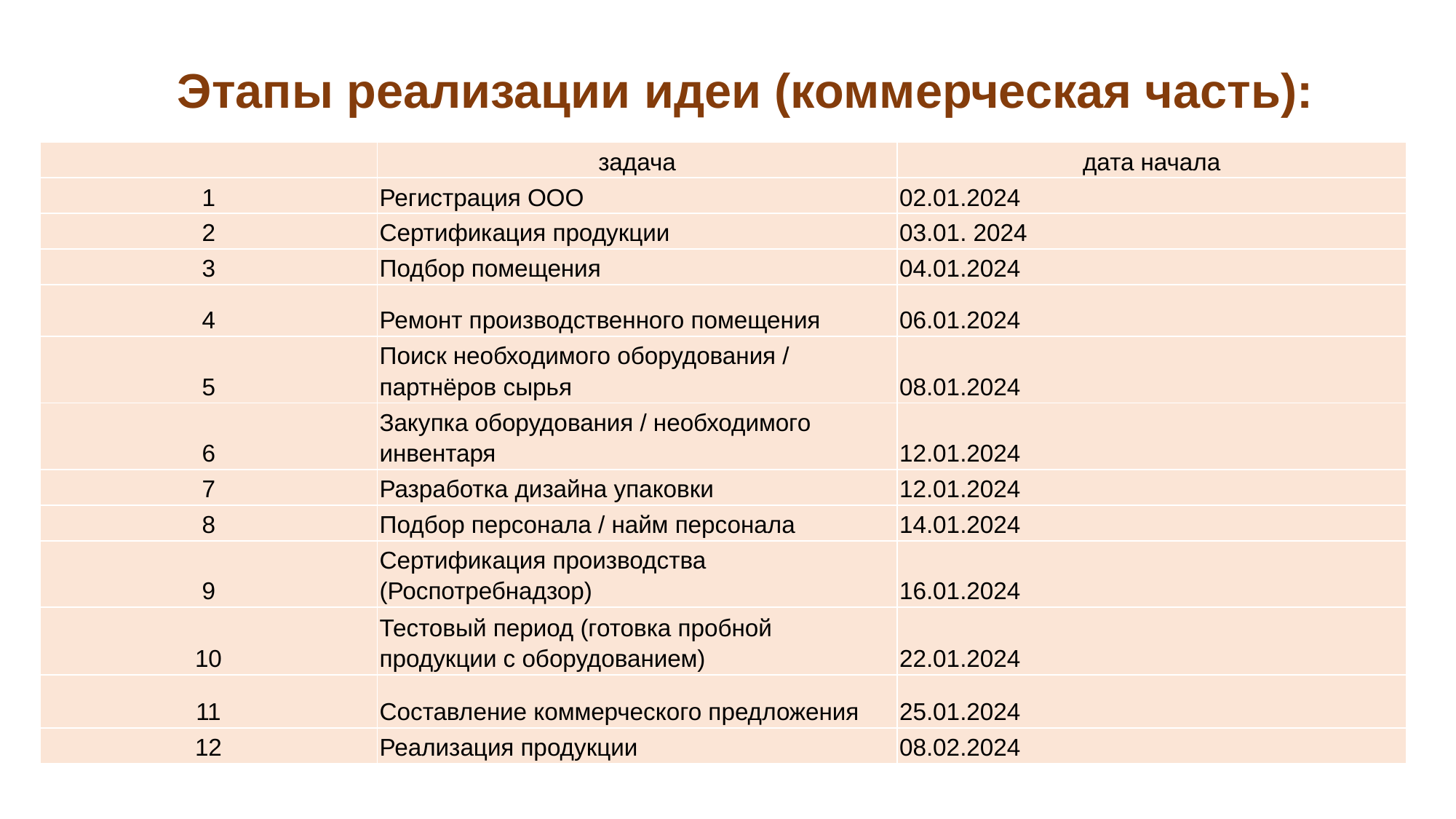

Этапы реализации идеи (коммерческая часть):
|  | задача | дата начала |
| --- | --- | --- |
| 1 | Регистрация ООО | 02.01.2024 |
| 2 | Сертификация продукции | 03.01. 2024 |
| 3 | Подбор помещения | 04.01.2024 |
| 4 | Ремонт производственного помещения | 06.01.2024 |
| 5 | Поиск необходимого оборудования / партнёров сырья | 08.01.2024 |
| 6 | Закупка оборудования / необходимого инвентаря | 12.01.2024 |
| 7 | Разработка дизайна упаковки | 12.01.2024 |
| 8 | Подбор персонала / найм персонала | 14.01.2024 |
| 9 | Сертификация производства (Роспотребнадзор) | 16.01.2024 |
| 10 | Тестовый период (готовка пробной продукции с оборудованием) | 22.01.2024 |
| 11 | Составление коммерческого предложения | 25.01.2024 |
| 12 | Реализация продукции | 08.02.2024 |